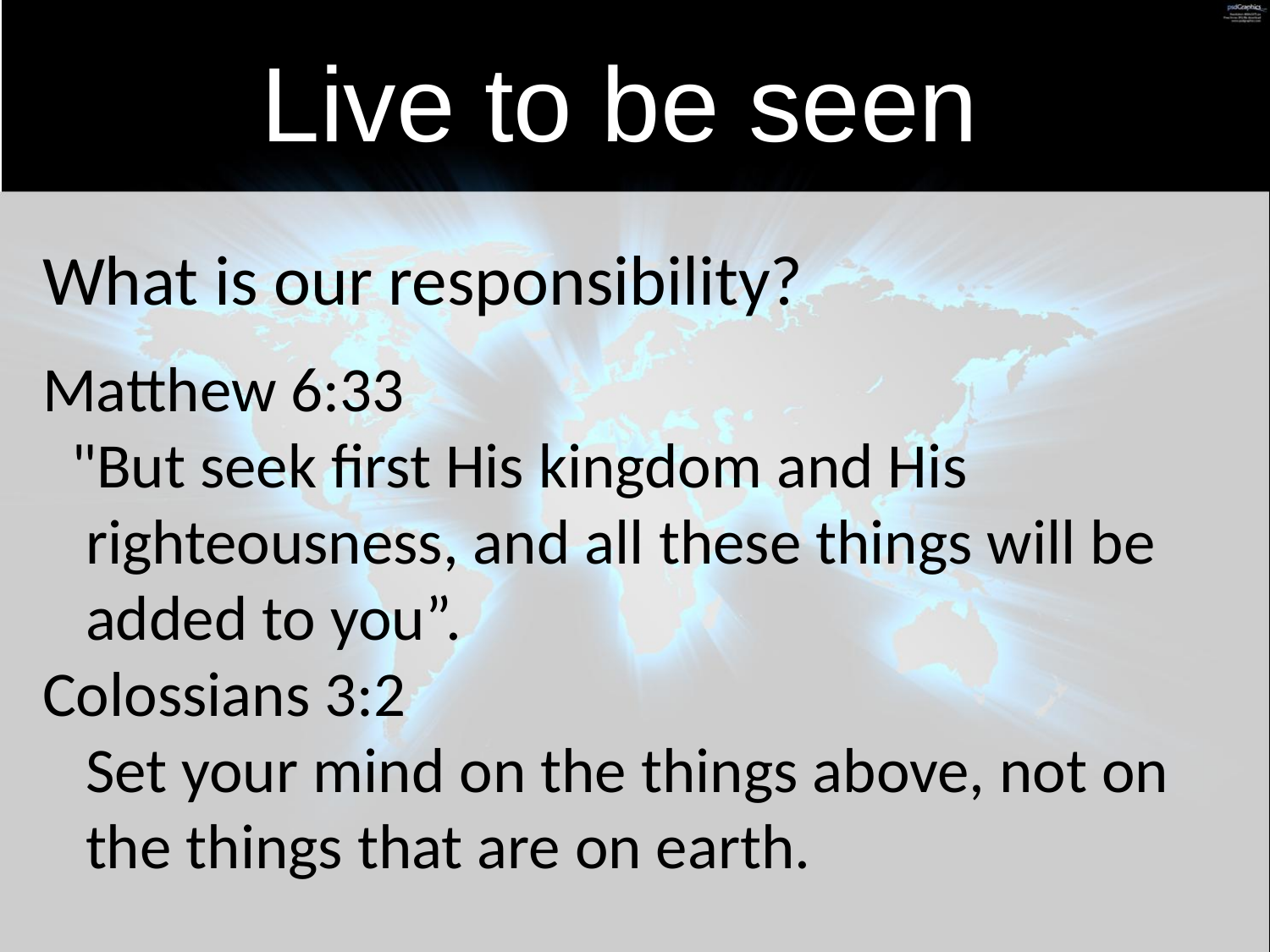

# Live to be seen

What is our responsibility?

Matthew 6:33
  "But seek first His kingdom and His
   righteousness, and all these things will be
   added to you”.
Colossians 3:2
   Set your mind on the things above, not on
   the things that are on earth.